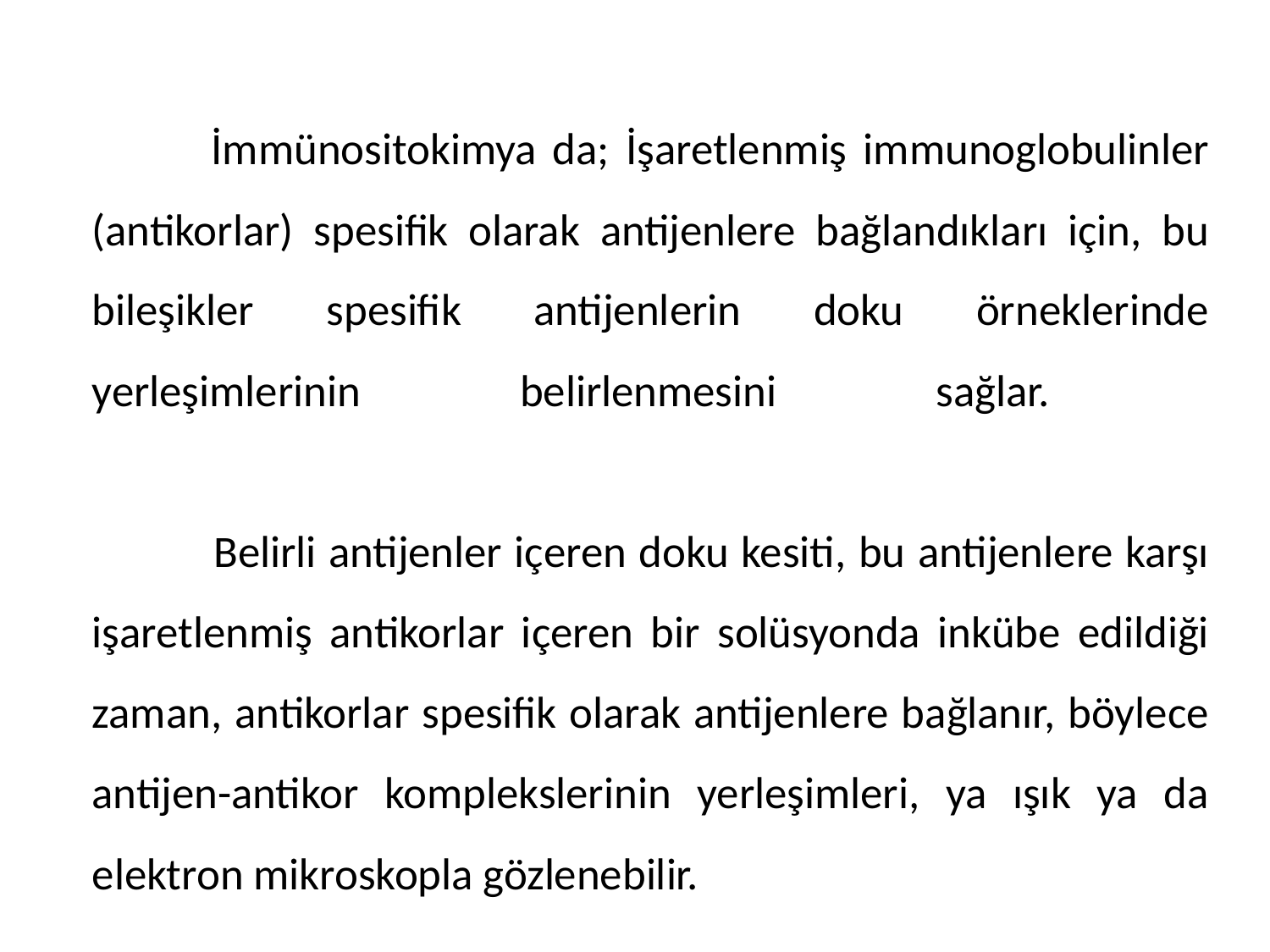

# İmmünositokimya da; İşaretlenmiş immunoglobulinler (antikorlar) spesifik olarak antijenlere bağlandıkları için, bu bileşikler spesifik antijenlerin doku örneklerinde yerleşimlerinin belirlenmesini sağlar. Belirli antijenler içeren doku kesiti, bu antijenlere karşı işaretlenmiş antikorlar içeren bir solüsyonda inkübe edildiği zaman, antikorlar spesifik olarak antijenlere bağlanır, böylece antijen-antikor komplekslerinin yerleşimleri, ya ışık ya da elektron mikroskopla gözlenebilir.